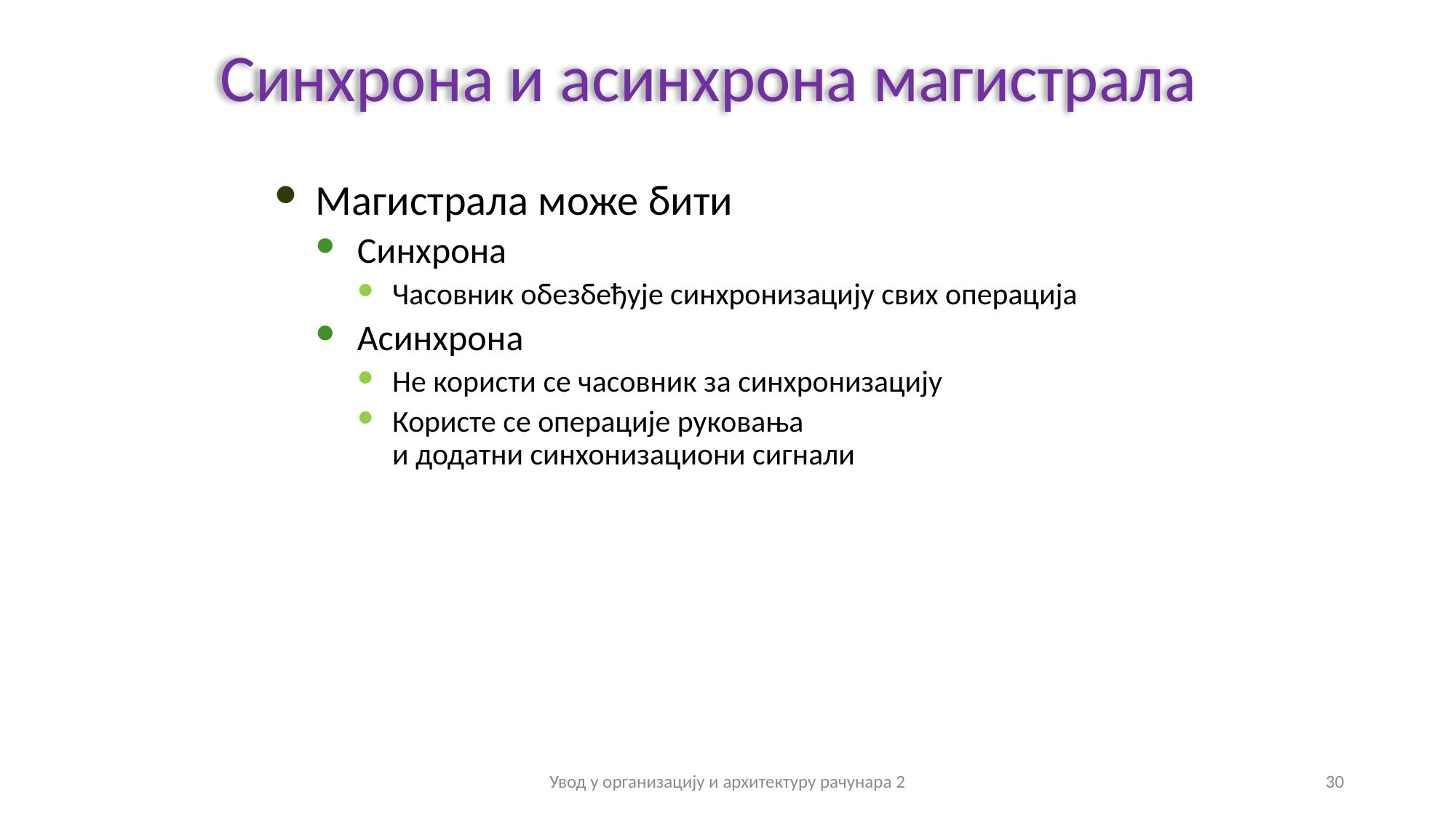

Синхрона и асинхрона магистрала
Магистрала може бити
Синхрона
Часовник обезбеђује синхронизацију свих операција
Асинхрона
Не користи се часовник за синхронизацију
Користе се операције руковања
и додатни синхонизациони сигнали
Увод у организацију и архитектуру рачунара 2
30